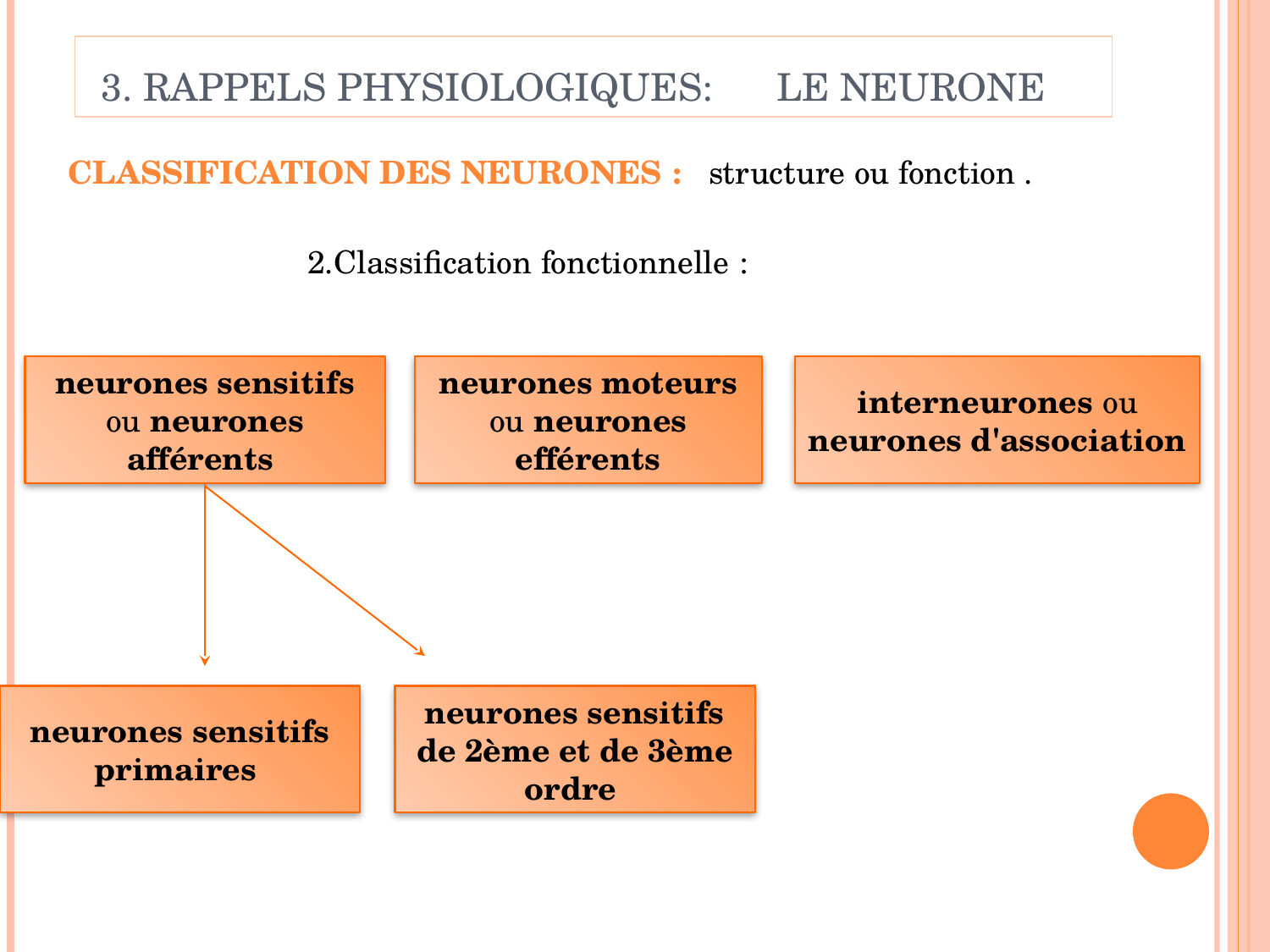

# 3. Rappels physiologiques:      LE NEURONE
CLASSIFICATION DES NEURONES :   structure ou fonction .

2.Classification fonctionnelle :
neurones sensitifs ou neurones afférents
neurones moteurs ou neurones efférents
interneurones ou neurones d'association
neurones sensitifs primaires
neurones sensitifs de 2ème et de 3ème ordre